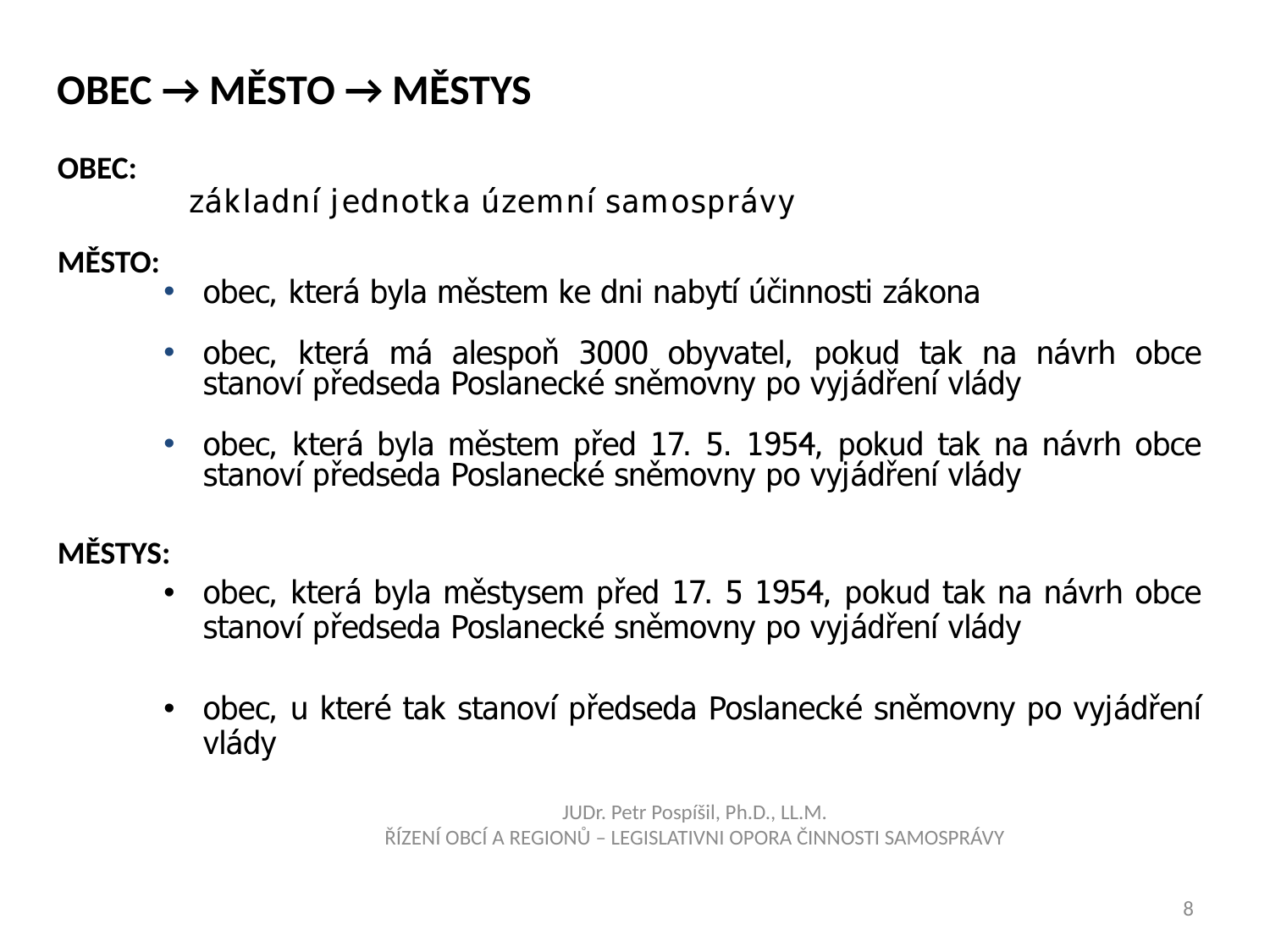

Obec → město → městys

OBEC:
základní jednotka územní samosprávy

MĚSTO:
obec, která byla městem ke dni nabytí účinnosti zákona

obec, která má alespoň 3000 obyvatel, pokud tak na návrh obce stanoví předseda Poslanecké sněmovny po vyjádření vlády

obec, která byla městem před 17. 5. 1954, pokud tak na návrh obce stanoví předseda Poslanecké sněmovny po vyjádření vlády

MĚSTYS:
obec, která byla městysem před 17. 5 1954, pokud tak na návrh obce stanoví předseda Poslanecké sněmovny po vyjádření vlády

obec, u které tak stanoví předseda Poslanecké sněmovny po vyjádření vlády
JUDr. Petr Pospíšil, Ph.D., LL.M.
ŘÍZENÍ OBCÍ A REGIONŮ – LEGISLATIVNI OPORA ČINNOSTI SAMOSPRÁVY

8